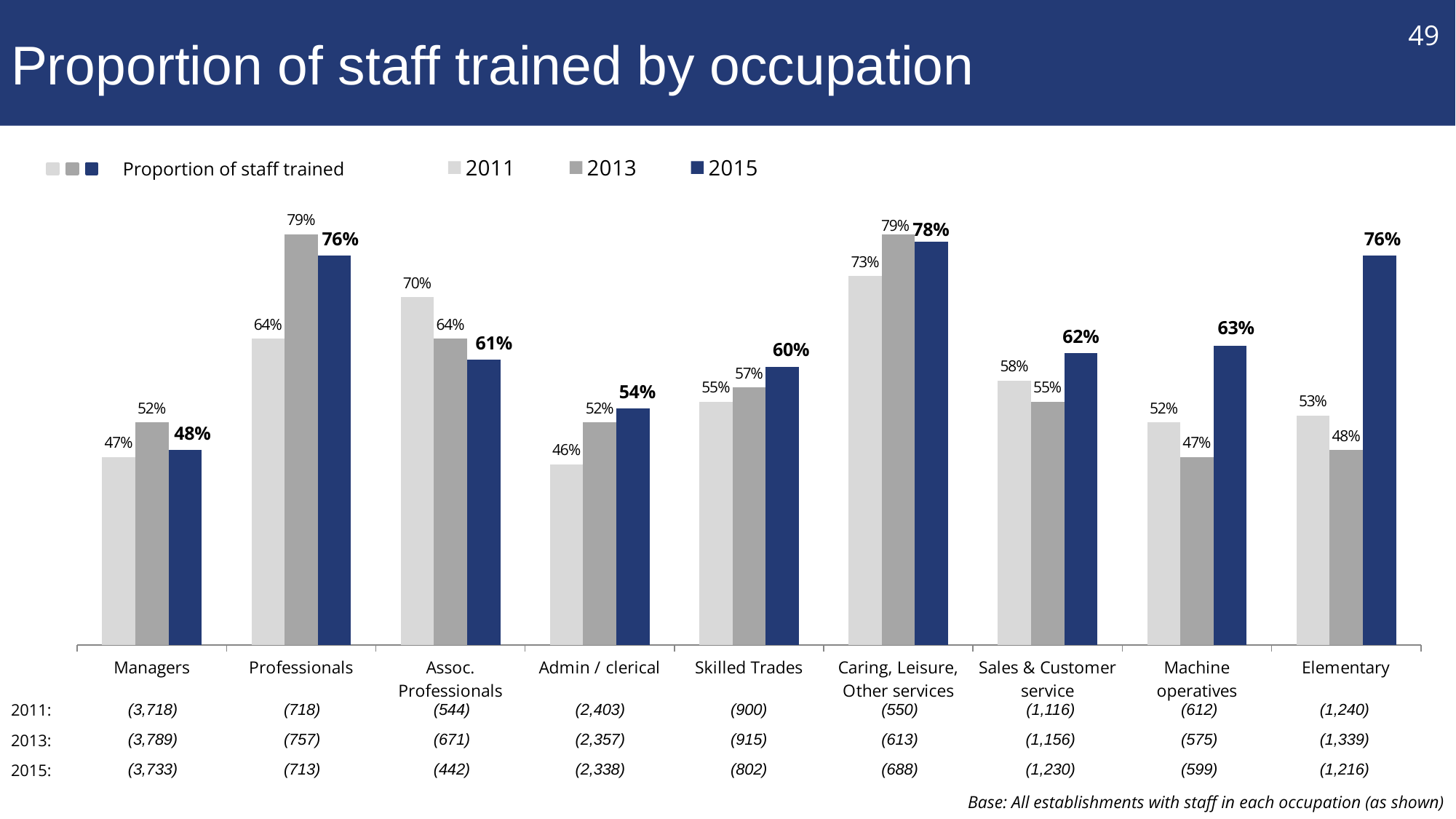

# Proportion of staff trained by occupation
49

### Chart

| Category | 2011 | 2013 | 2015 |
|---|---|---|---|
| Managers | 0.47 | 0.52 | 0.48 |
| Professionals | 0.64 | 0.79 | 0.76 |
| Assoc. Professionals | 0.7 | 0.64 | 0.61 |
| Admin / clerical | 0.46 | 0.52 | 0.54 |
| Skilled Trades | 0.55 | 0.57 | 0.6 |
| Caring, Leisure, Other services | 0.73 | 0.79 | 0.78 |
| Sales & Customer service | 0.58 | 0.55 | 0.62 |
| Machine operatives | 0.52 | 0.47 | 0.63 |
| Elementary | 0.53 | 0.48 | 0.76 |
Proportion of staff trained

| 2011: | (3,718) | (718) | (544) | (2,403) | (900) | (550) | (1,116) | (612) | (1,240) |
| --- | --- | --- | --- | --- | --- | --- | --- | --- | --- |
| 2013: | (3,789) | (757) | (671) | (2,357) | (915) | (613) | (1,156) | (575) | (1,339) |
| 2015: | (3,733) | (713) | (442) | (2,338) | (802) | (688) | (1,230) | (599) | (1,216) |
Base: All establishments with staff in each occupation (as shown)